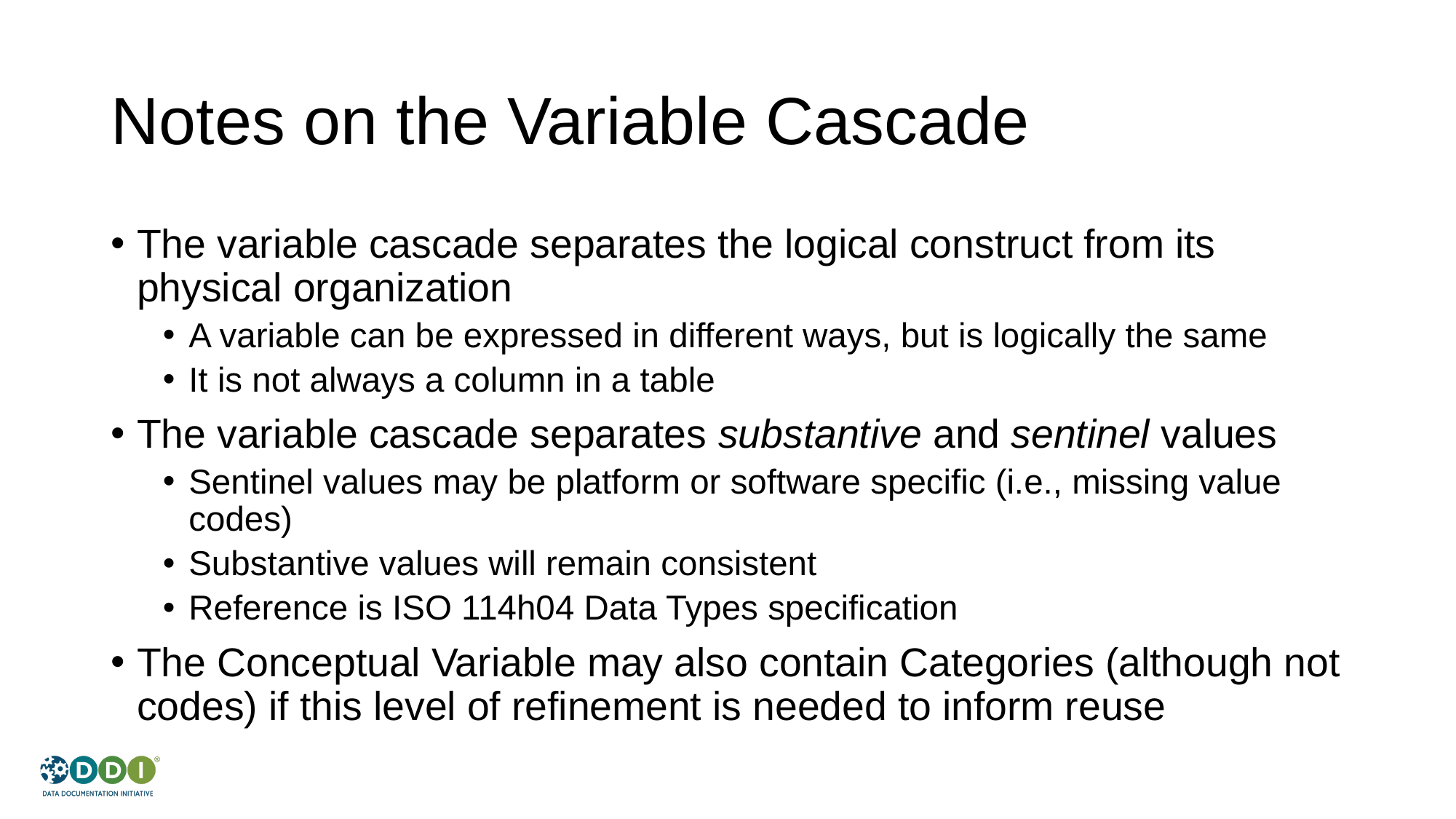

# Notes on the Variable Cascade
The variable cascade separates the logical construct from its physical organization
A variable can be expressed in different ways, but is logically the same
It is not always a column in a table
The variable cascade separates substantive and sentinel values
Sentinel values may be platform or software specific (i.e., missing value codes)
Substantive values will remain consistent
Reference is ISO 114h04 Data Types specification
The Conceptual Variable may also contain Categories (although not codes) if this level of refinement is needed to inform reuse